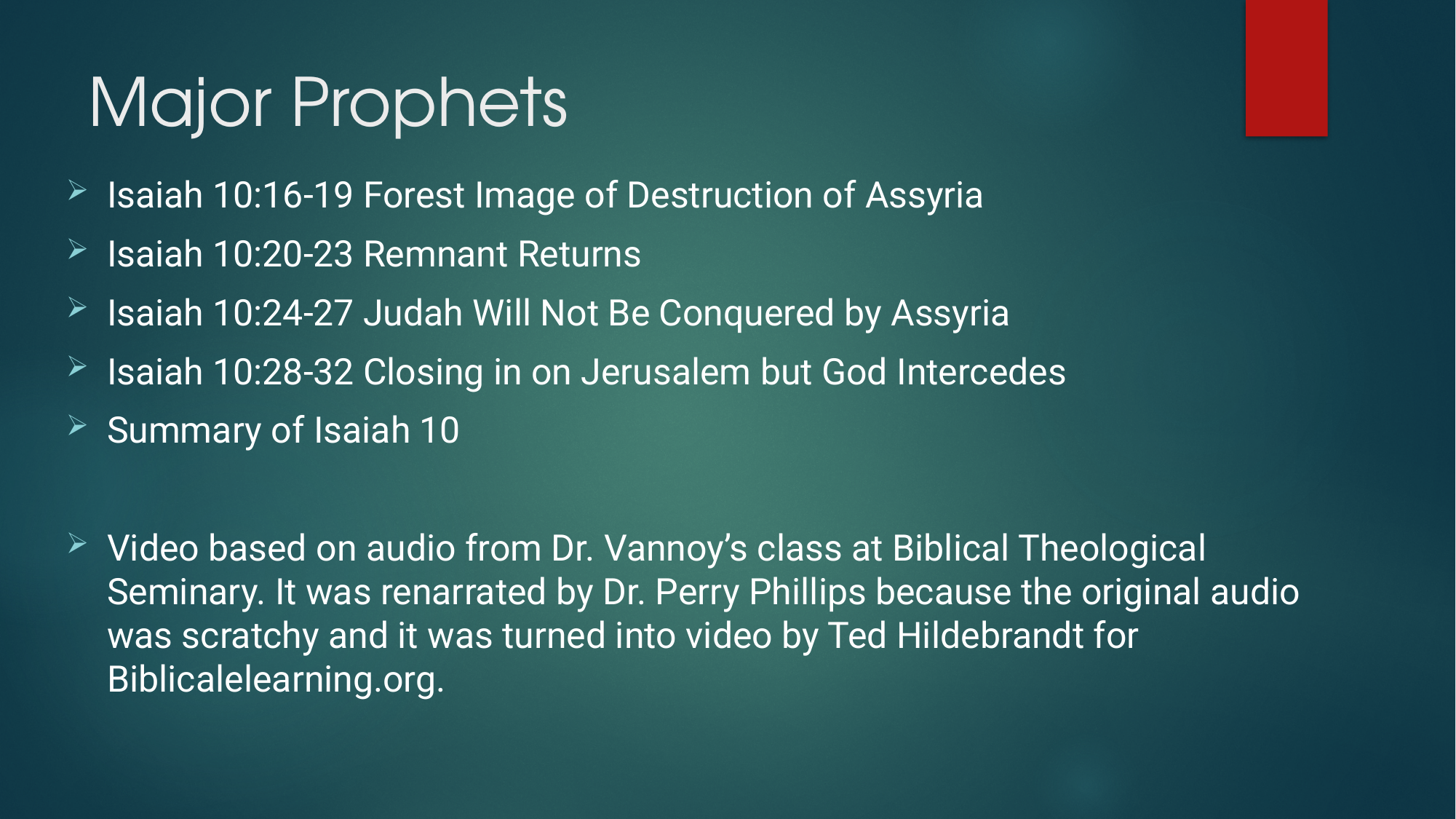

# Major Prophets
Isaiah 10:16-19 Forest Image of Destruction of Assyria
Isaiah 10:20-23 Remnant Returns
Isaiah 10:24-27 Judah Will Not Be Conquered by Assyria
Isaiah 10:28-32 Closing in on Jerusalem but God Intercedes
Summary of Isaiah 10

Video based on audio from Dr. Vannoy’s class at Biblical Theological
Seminary. It was renarrated by Dr. Perry Phillips because the original audio
was scratchy and it was turned into video by Ted Hildebrandt for Biblicalelearning.org.